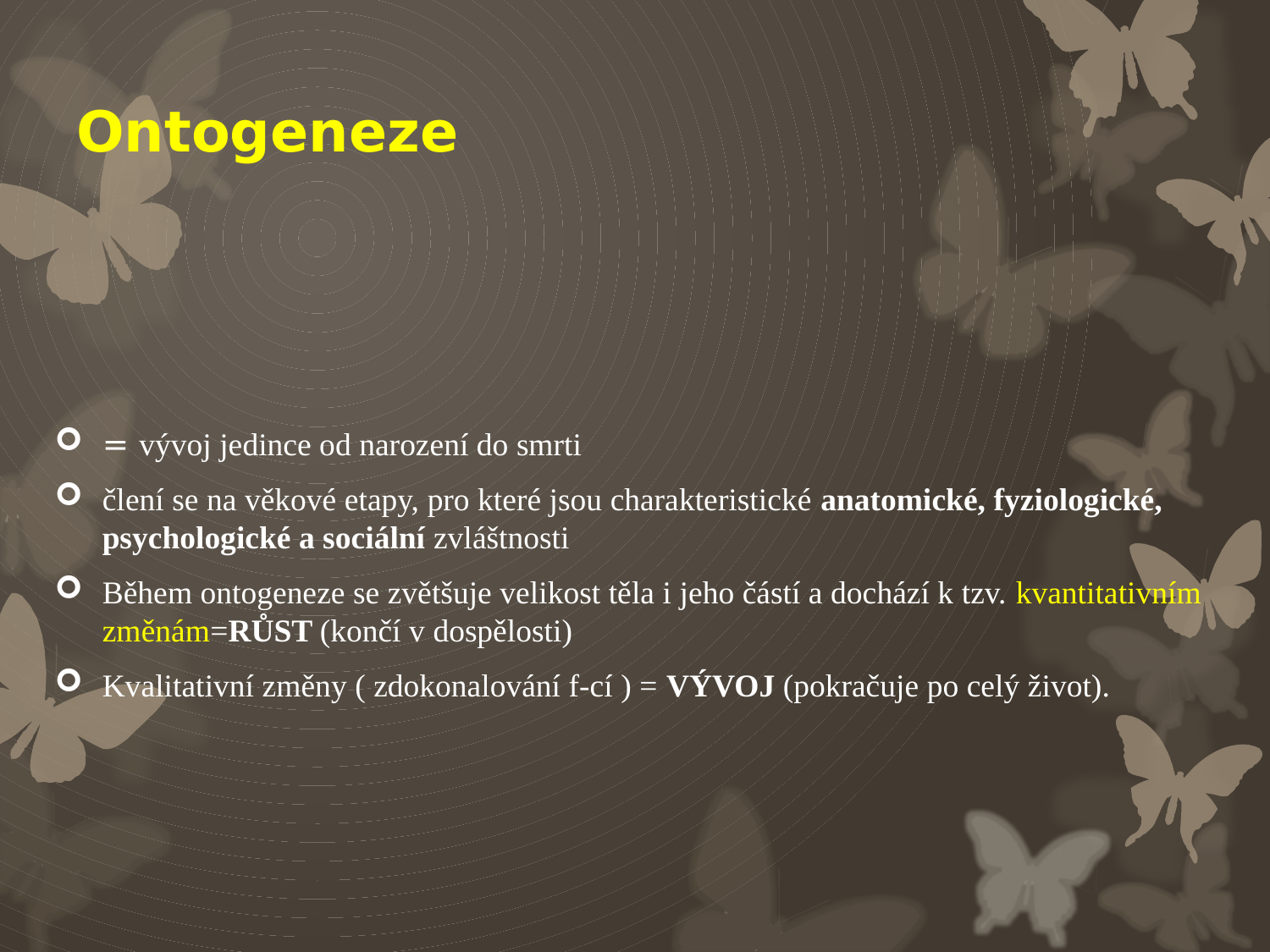

# Ontogeneze
= vývoj jedince od narození do smrti
člení se na věkové etapy, pro které jsou charakteristické anatomické, fyziologické, psychologické a sociální zvláštnosti
Během ontogeneze se zvětšuje velikost těla i jeho částí a dochází k tzv. kvantitativním změnám=RŮST (končí v dospělosti)
Kvalitativní změny ( zdokonalování f-cí ) = VÝVOJ (pokračuje po celý život).